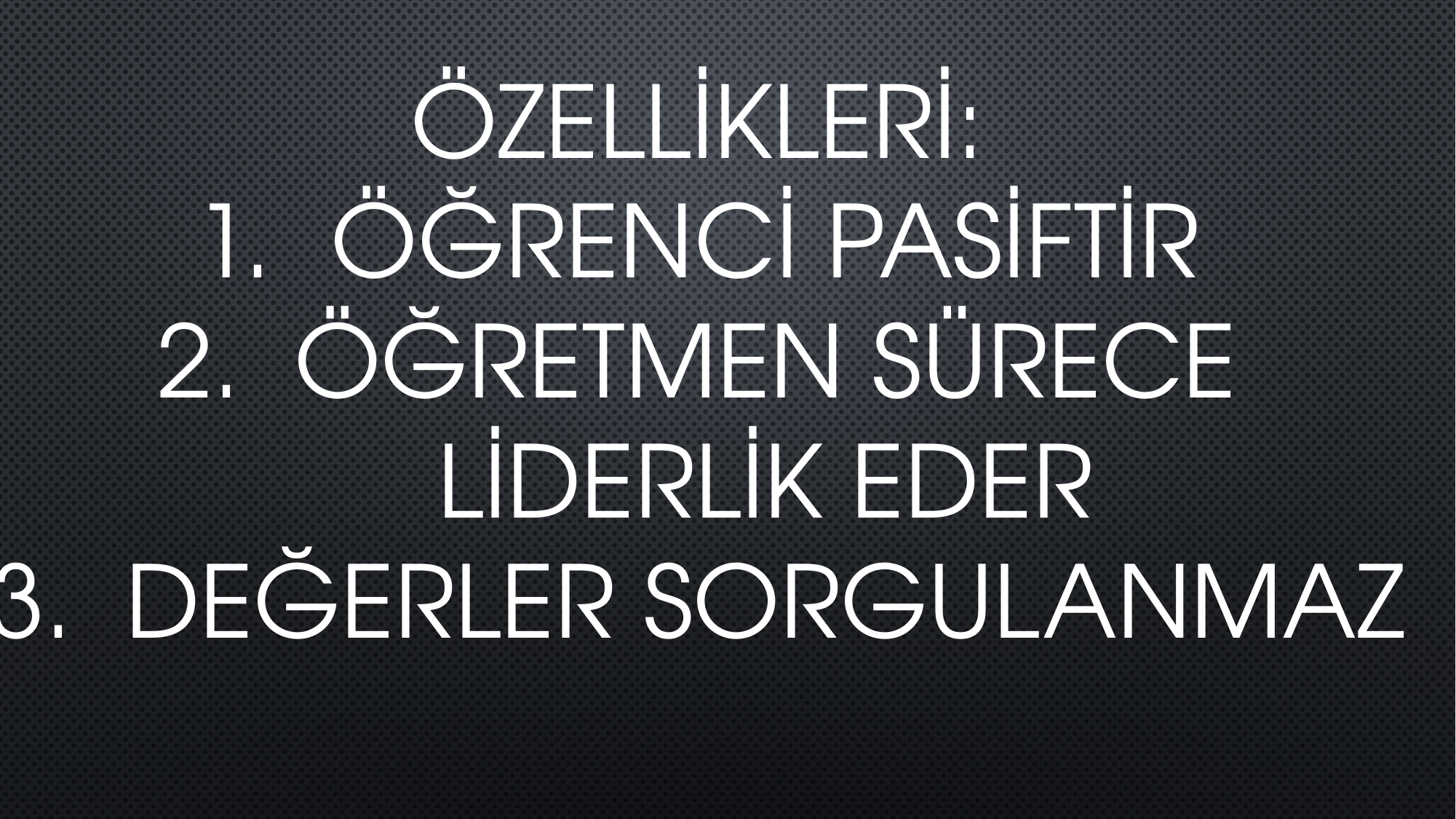

ÖZELLİKLERİ:
ÖĞRENCİ PASİFTİR
ÖĞRETMEN SÜRECE LİDERLİK EDER
DEĞERLER SORGULANMAZ